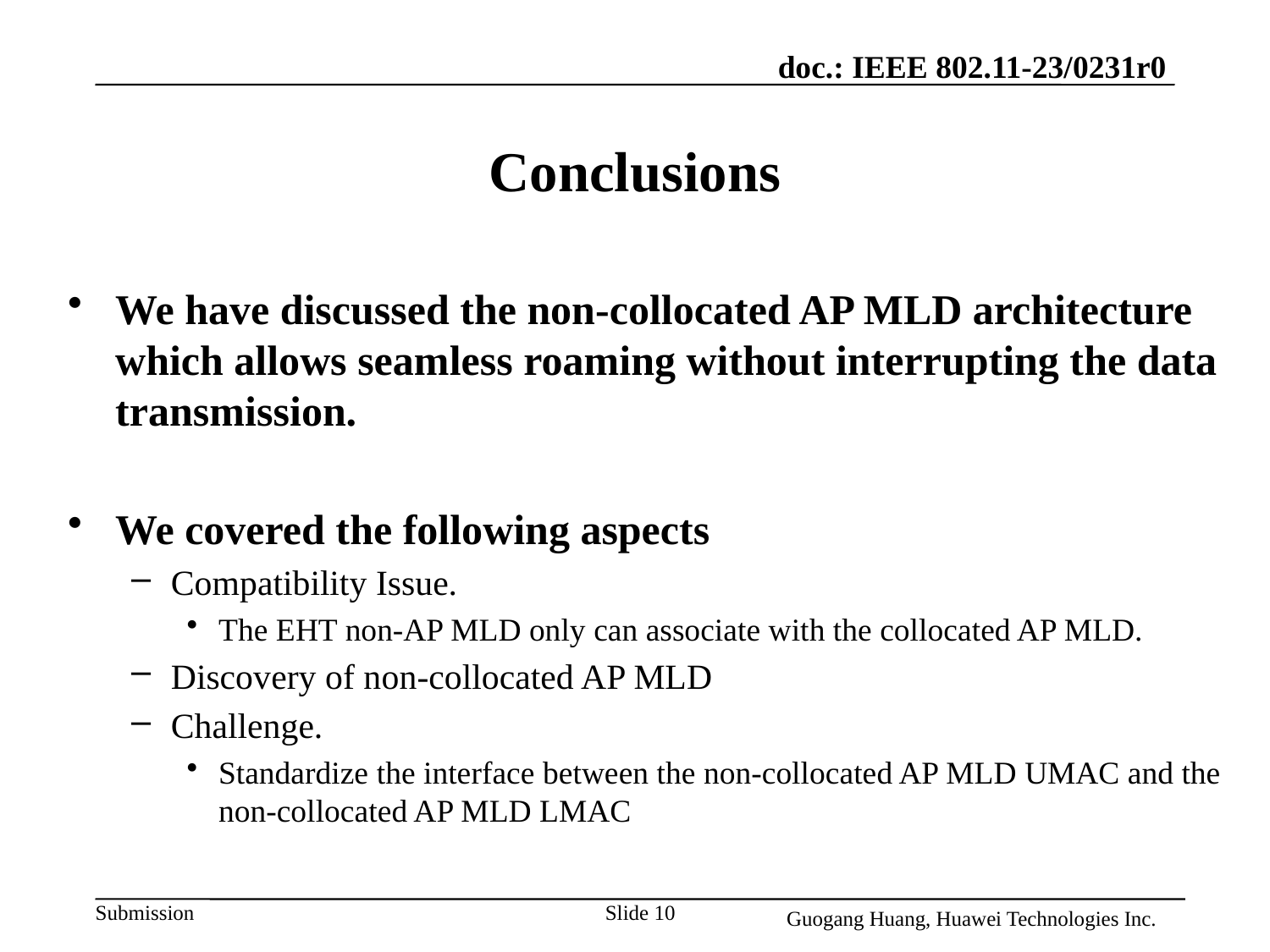

# Conclusions
We have discussed the non-collocated AP MLD architecture which allows seamless roaming without interrupting the data transmission.

We covered the following aspects
Compatibility Issue.
The EHT non-AP MLD only can associate with the collocated AP MLD.
Discovery of non-collocated AP MLD
Challenge.
Standardize the interface between the non-collocated AP MLD UMAC and the non-collocated AP MLD LMAC

Slide 10
Guogang Huang, Huawei Technologies Inc.